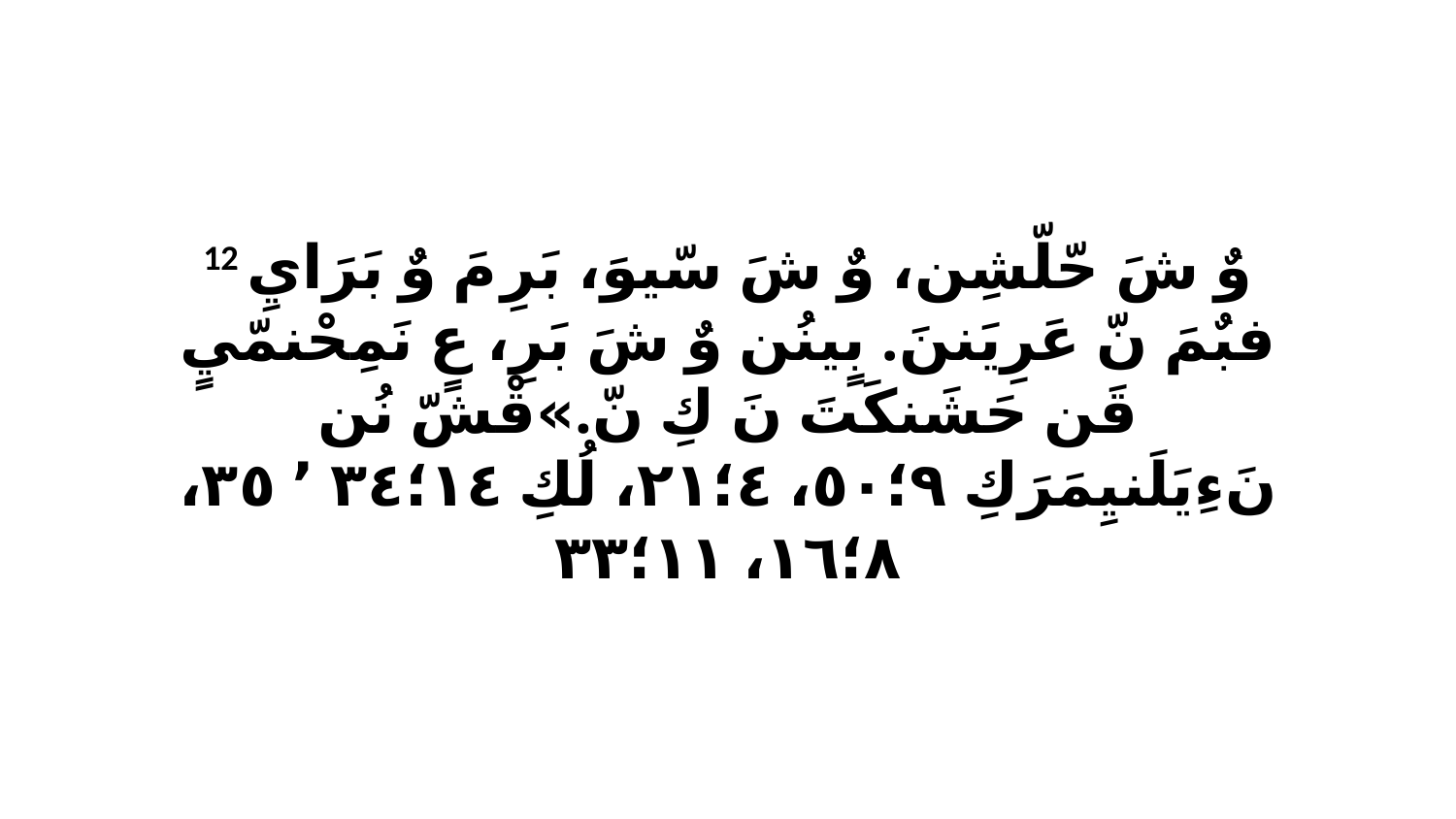

12 وٌ شَ حّلّشِن، وٌ شَ سّيوَ، بَرِ مَ وٌ بَرَايِ فبٌمَ نّ عَرِيَننَ. بٍينُن وٌ شَ بَرِ، عٍ نَمِحْنمّيٍ قَن حَشَنكَتَ نَ كِ نّ.»قْشّ نُن نَءِيَلَنيِمَرَكِ ٩‏؛٥٠، ٤‏؛٢١، لُكِ ١٤‏؛٣٤ ٬ ٣٥، ٨‏؛١٦، ١١‏؛٣٣